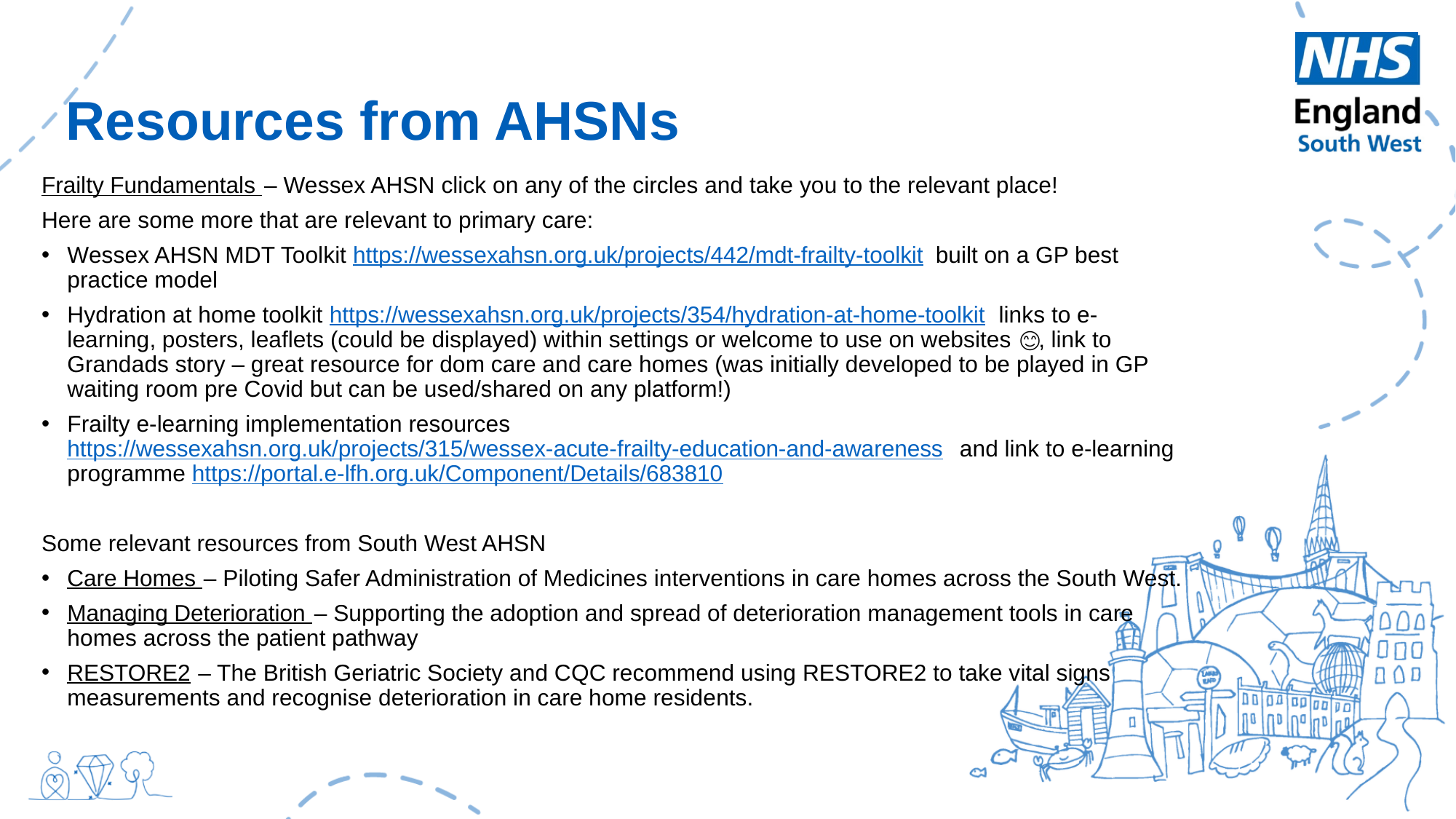

# Resources from AHSNs
Frailty Fundamentals – Wessex AHSN click on any of the circles and take you to the relevant place!
Here are some more that are relevant to primary care:
Wessex AHSN MDT Toolkit https://wessexahsn.org.uk/projects/442/mdt-frailty-toolkit built on a GP best practice model
Hydration at home toolkit https://wessexahsn.org.uk/projects/354/hydration-at-home-toolkit links to e-learning, posters, leaflets (could be displayed) within settings or welcome to use on websites 😊, link to Grandads story – great resource for dom care and care homes (was initially developed to be played in GP waiting room pre Covid but can be used/shared on any platform!)
Frailty e-learning implementation resources https://wessexahsn.org.uk/projects/315/wessex-acute-frailty-education-and-awareness and link to e-learning programme https://portal.e-lfh.org.uk/Component/Details/683810

Some relevant resources from South West AHSN
Care Homes – Piloting Safer Administration of Medicines interventions in care homes across the South West.
Managing Deterioration – Supporting the adoption and spread of deterioration management tools in care homes across the patient pathway
RESTORE2 – The British Geriatric Society and CQC recommend using RESTORE2 to take vital signs measurements and recognise deterioration in care home residents.